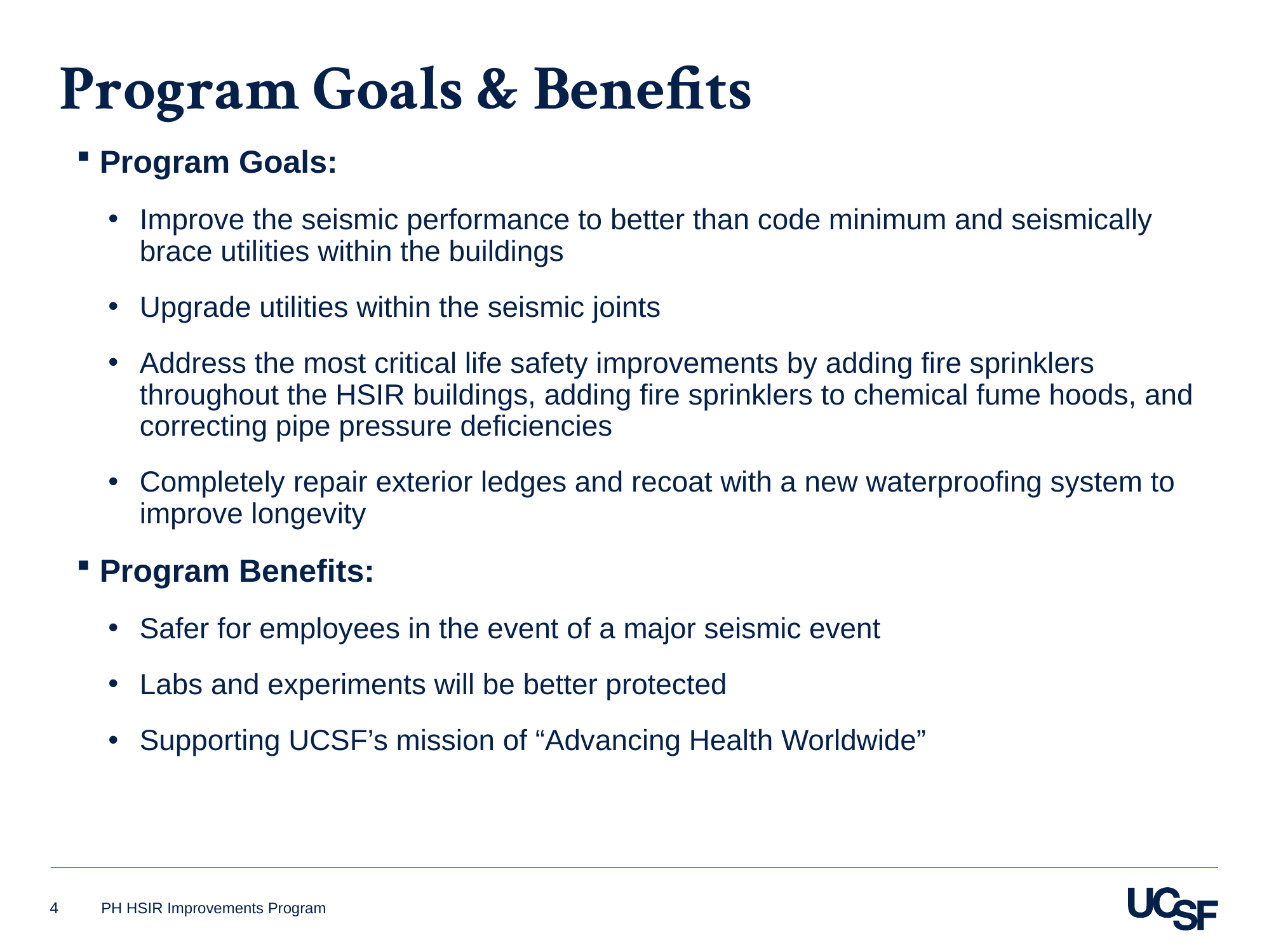

# Program Goals & Benefits
Program Goals:
Improve the seismic performance to better than code minimum and seismically brace utilities within the buildings
Upgrade utilities within the seismic joints
Address the most critical life safety improvements by adding fire sprinklers throughout the HSIR buildings, adding fire sprinklers to chemical fume hoods, and correcting pipe pressure deficiencies
Completely repair exterior ledges and recoat with a new waterproofing system to improve longevity
Program Benefits:
Safer for employees in the event of a major seismic event
Labs and experiments will be better protected
Supporting UCSF’s mission of “Advancing Health Worldwide”
October 25, 2022

4
PH HSIR Improvements Program